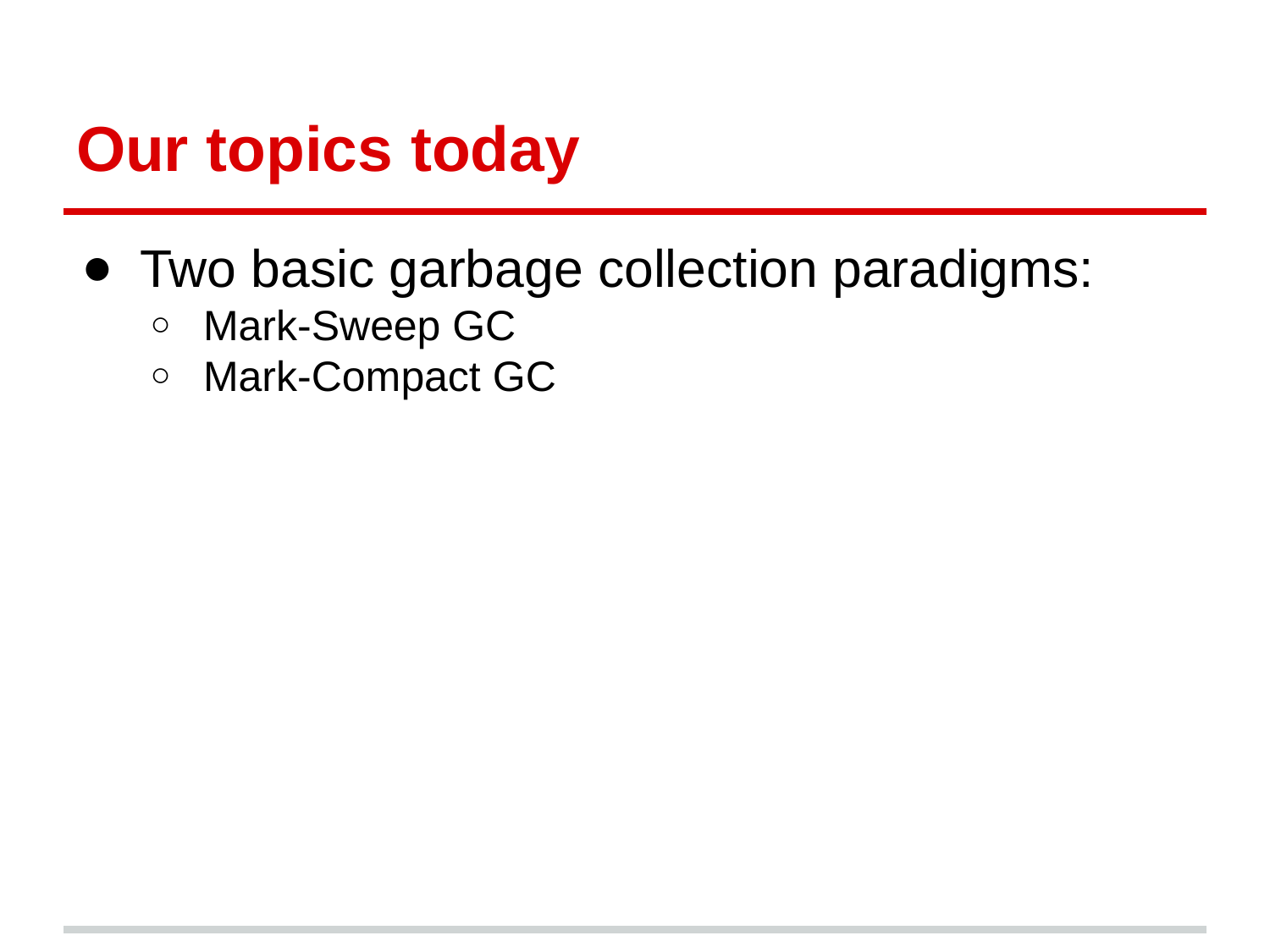

# Our topics today
Two basic garbage collection paradigms:
Mark-Sweep GC
Mark-Compact GC